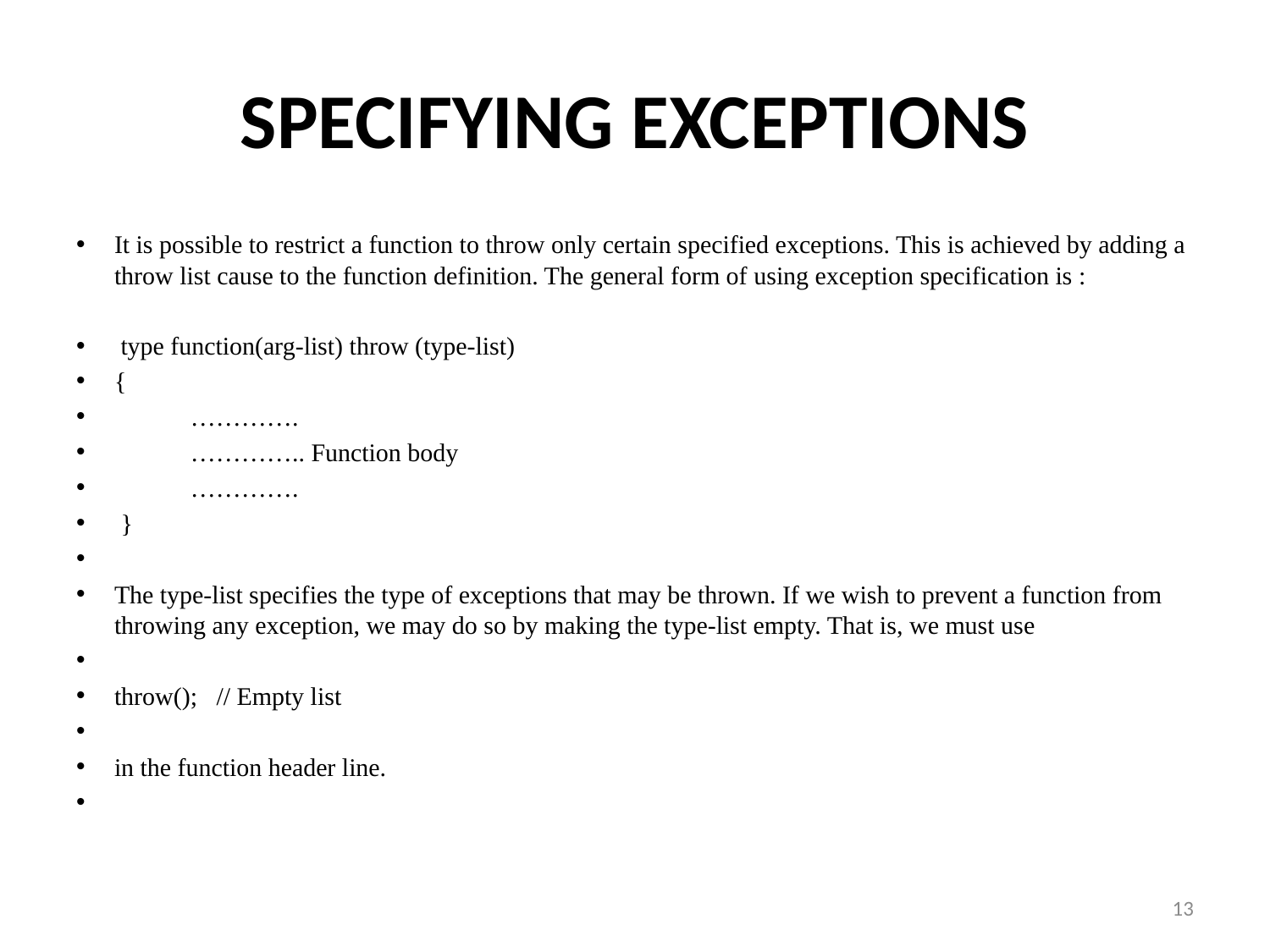

# SPECIFYING EXCEPTIONS
It is possible to restrict a function to throw only certain specified exceptions. This is achieved by adding a throw list cause to the function definition. The general form of using exception specification is :

 type function(arg-list) throw (type-list)
{
            ………….
            ………….. Function body
            ………….
 }

The type-list specifies the type of exceptions that may be thrown. If we wish to prevent a function from throwing any exception, we may do so by making the type-list empty. That is, we must use

		throw();   // Empty list

in the function header line.

13